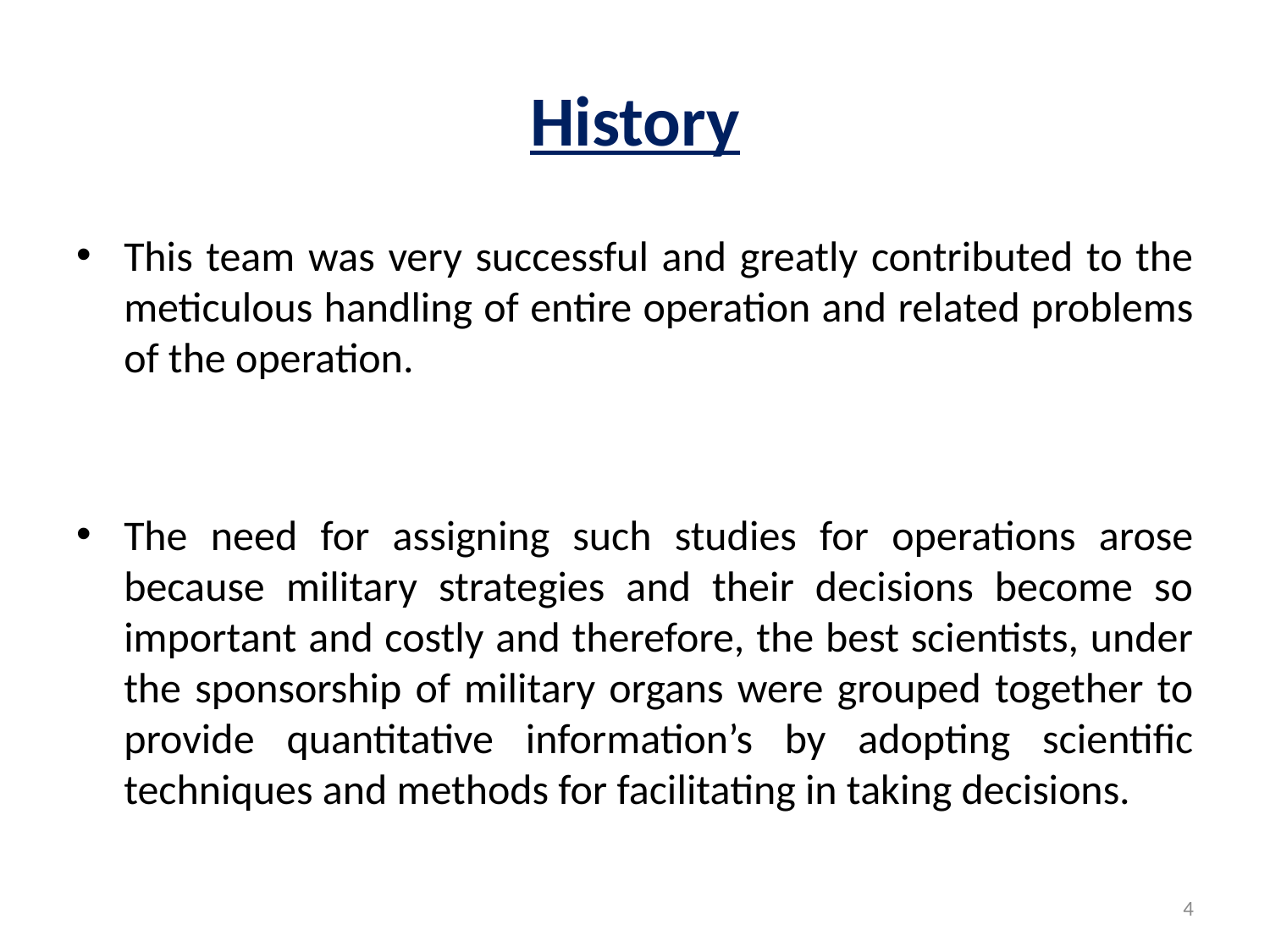

# History
This team was very successful and greatly contributed to the meticulous handling of entire operation and related problems of the operation.

The need for assigning such studies for operations arose because military strategies and their decisions become so important and costly and therefore, the best scientists, under the sponsorship of military organs were grouped together to provide quantitative information’s by adopting scientific techniques and methods for facilitating in taking decisions.

4